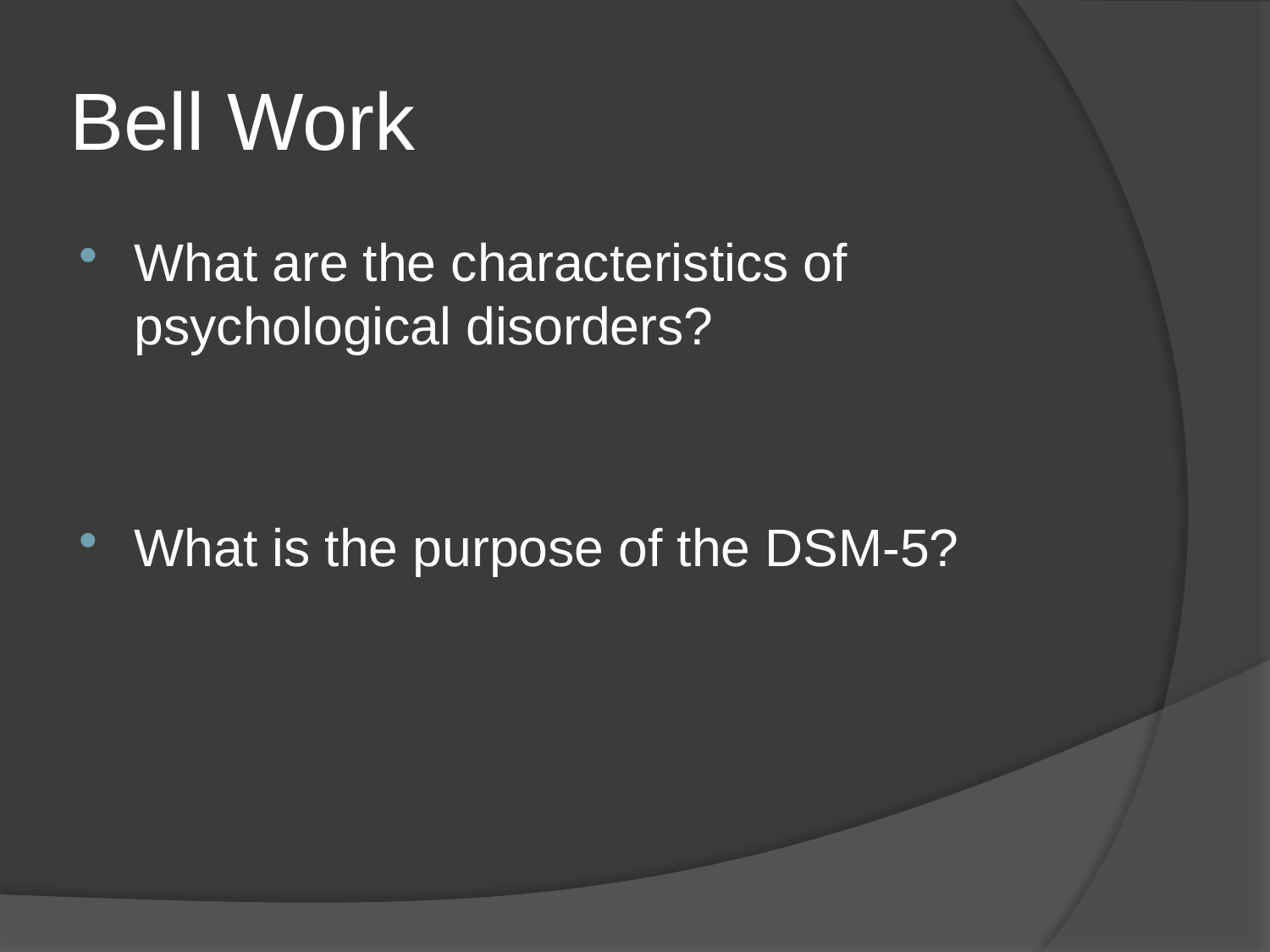

# Bell Work
What are the characteristics of psychological disorders?

What is the purpose of the DSM-5?